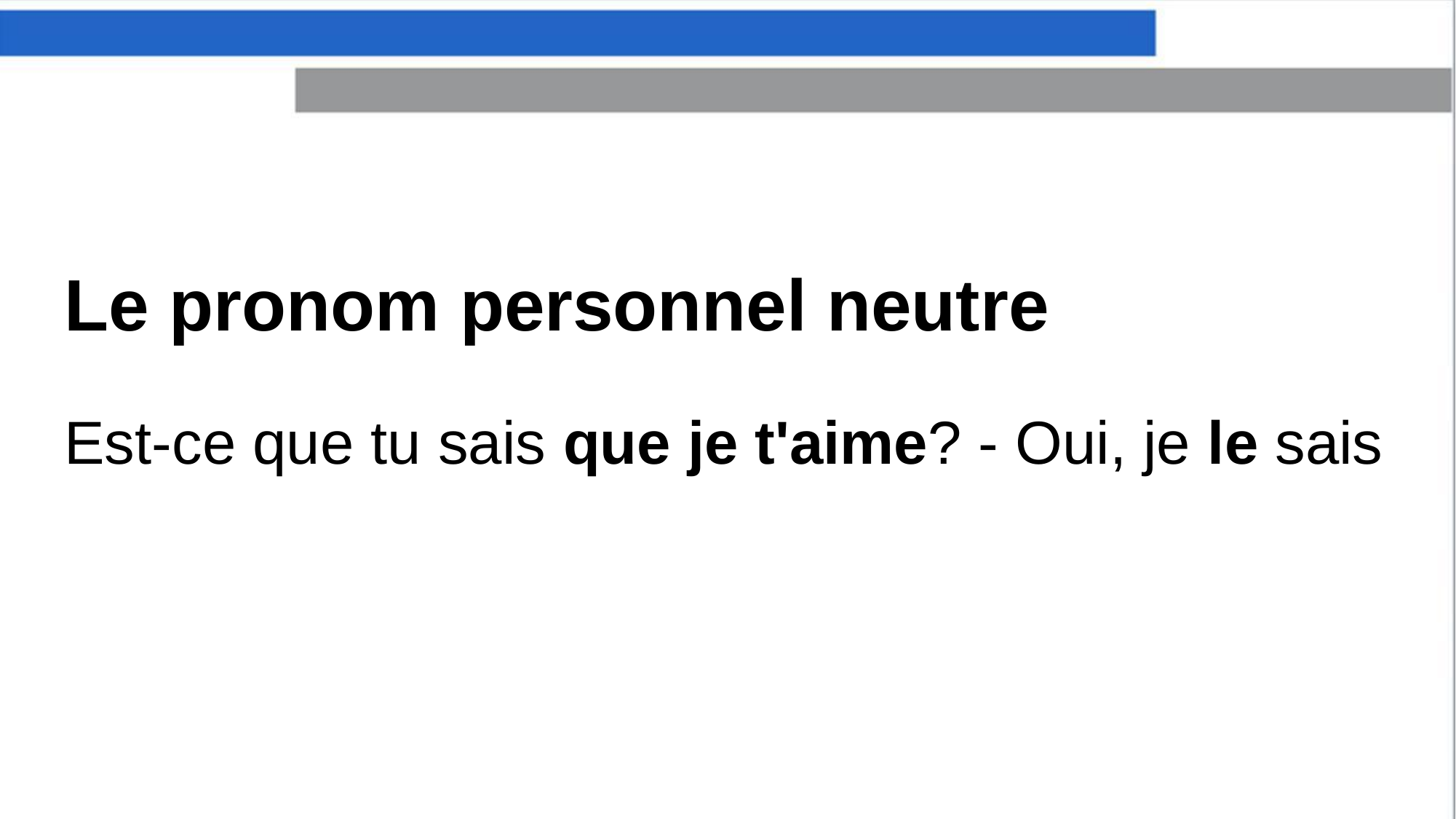

# Le pronom personnel neutre Est-ce que tu sais que je t'aime? - Oui, je le sais